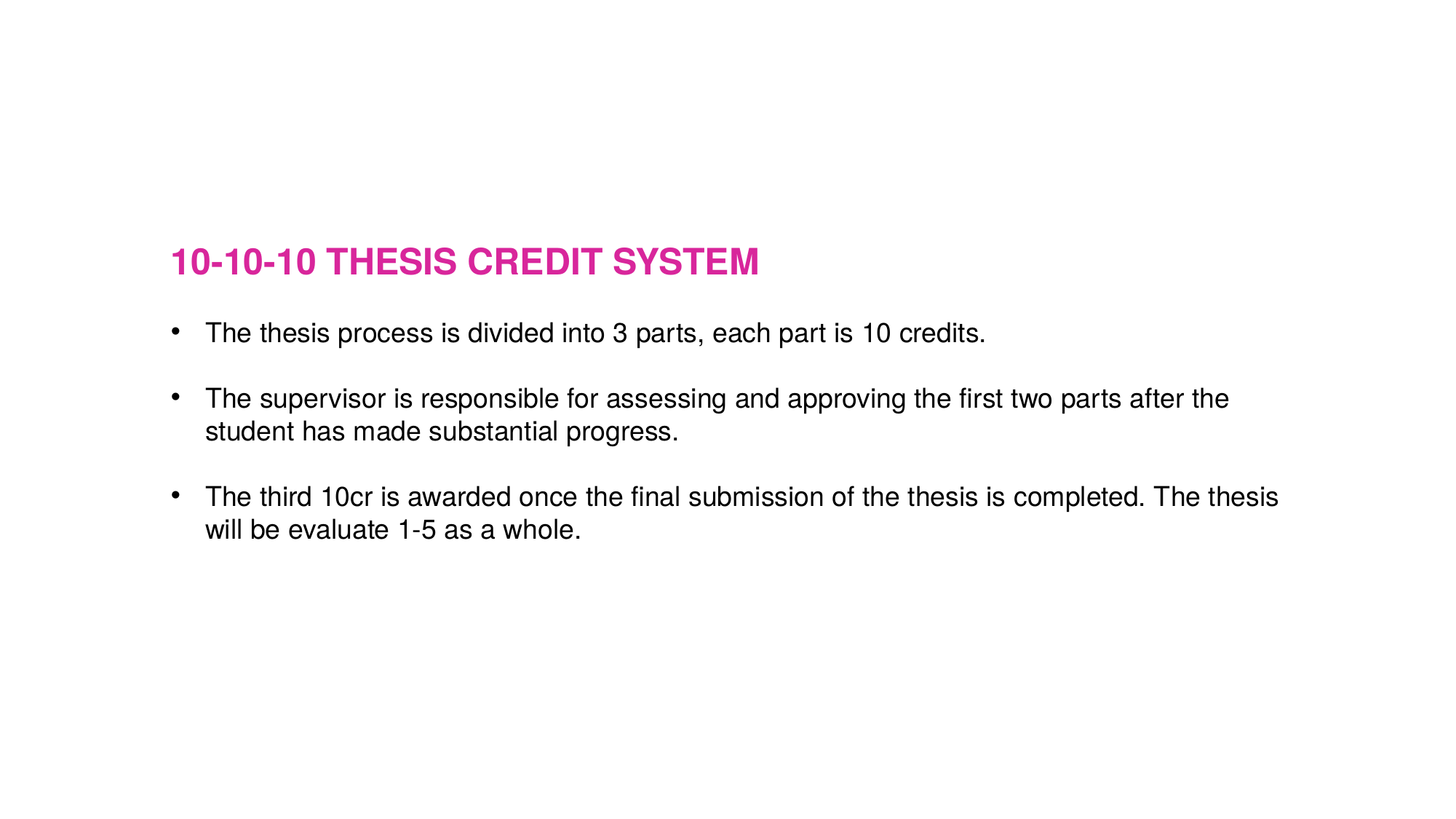

10-10-10 THESIS CREDIT SYSTEM

The thesis process is divided into 3 parts, each part is 10 credits.

The supervisor is responsible for assessing and approving the first two parts after the student has made substantial progress.

The third 10cr is awarded once the final submission of the thesis is completed. The thesis will be evaluate 1-5 as a whole.